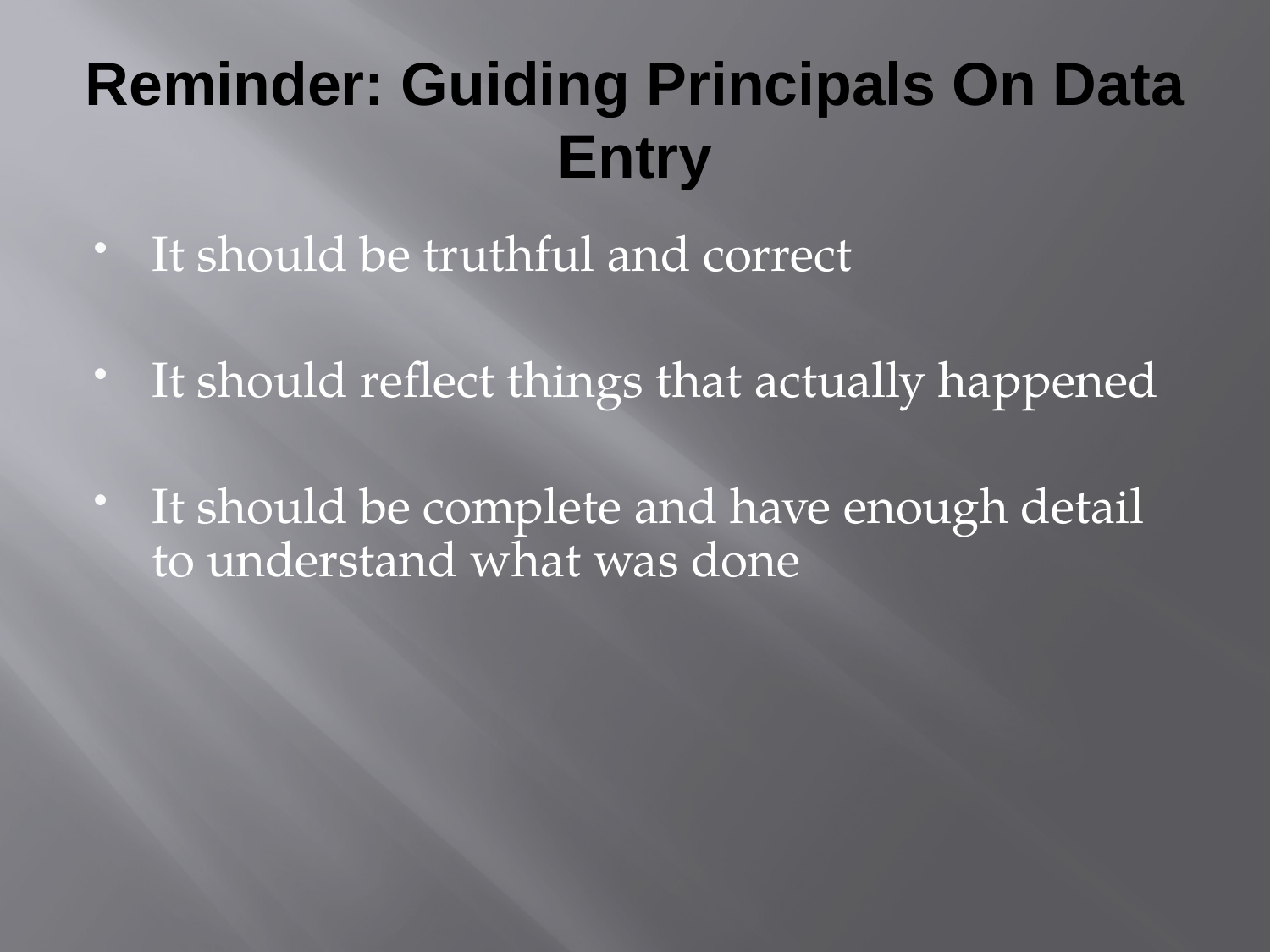

# Reminder: Guiding Principals On Data Entry
It should be truthful and correct

It should reflect things that actually happened

It should be complete and have enough detail to understand what was done